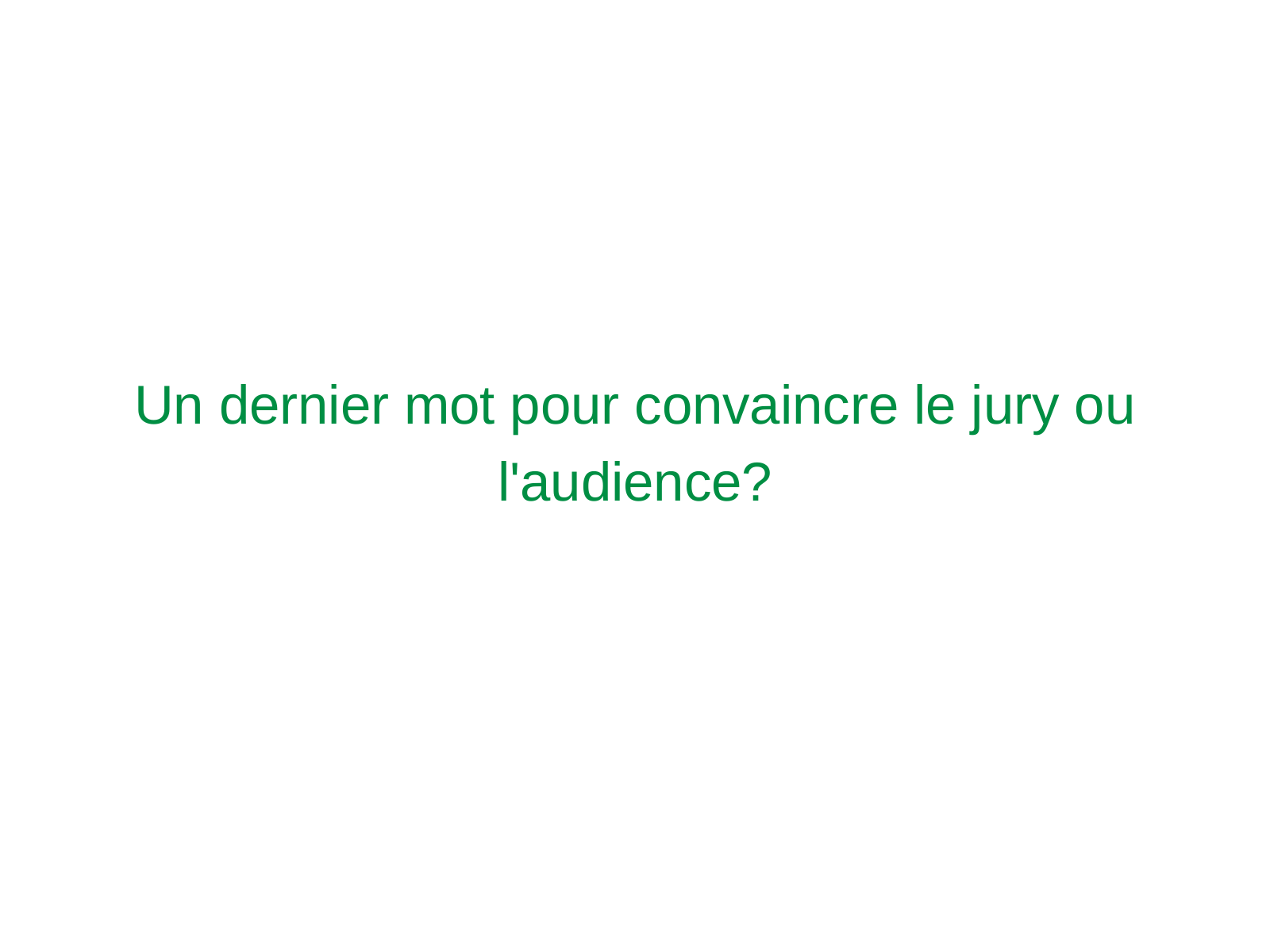

Un dernier mot pour convaincre le jury ou l'audience?